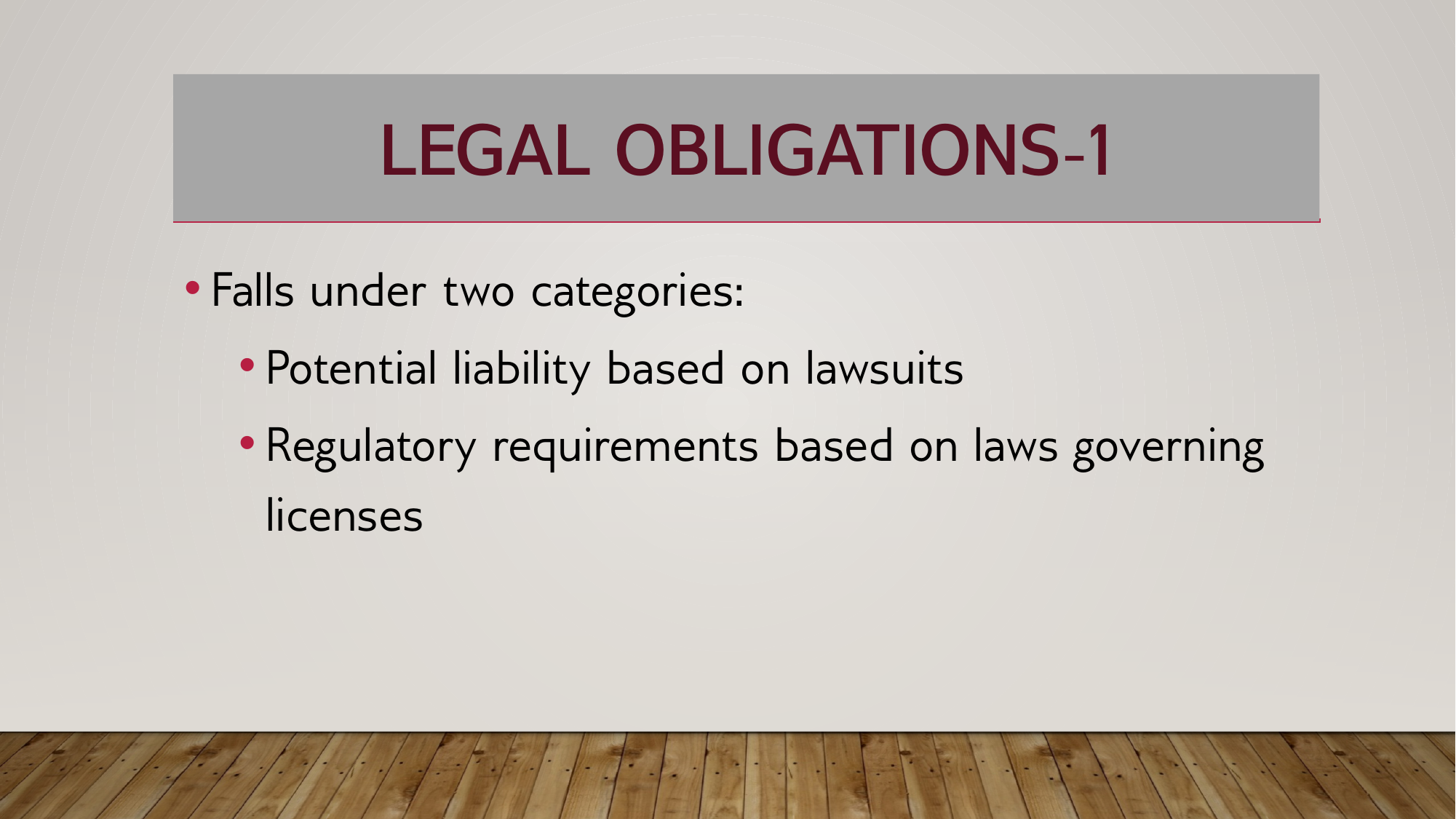

# Legal Obligations-1
Falls under two categories:
Potential liability based on lawsuits
Regulatory requirements based on laws governing licenses